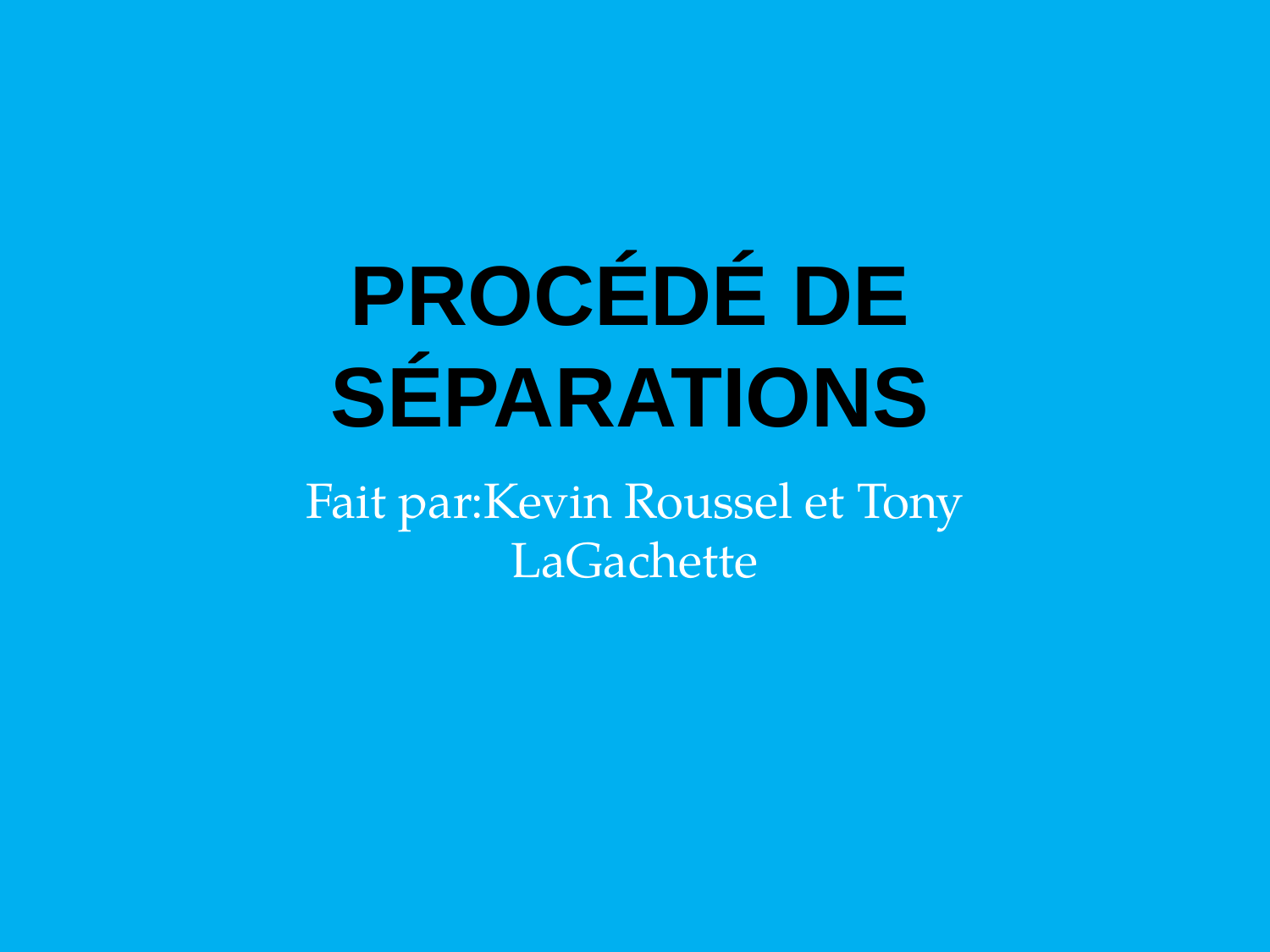

# Procédé de séparations
Fait par:Kevin Roussel et Tony LaGachette